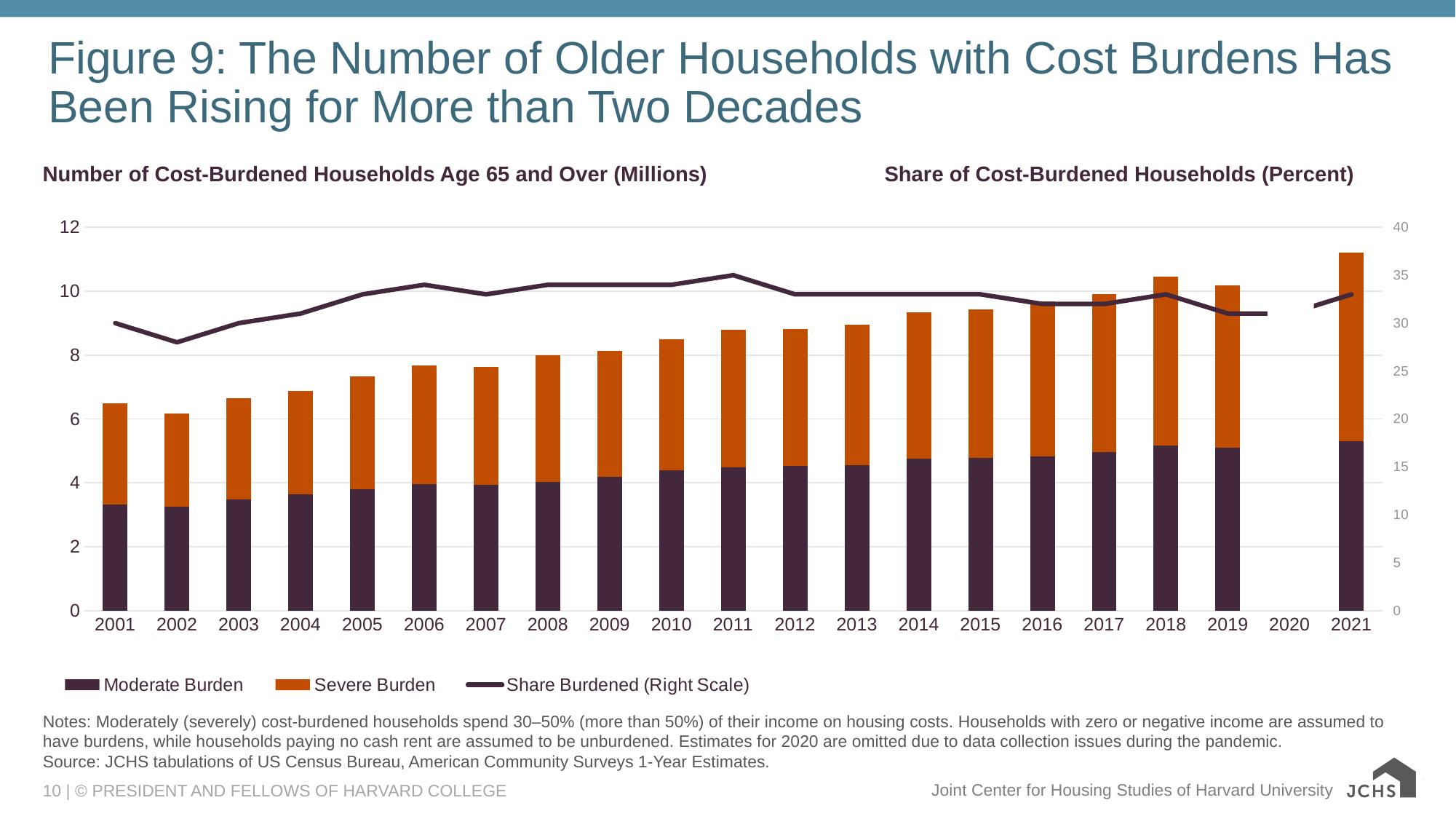

# Figure 9: The Number of Older Households with Cost Burdens Has Been Rising for More than Two Decades
Number of Cost-Burdened Households Age 65 and Over (Millions) 	             Share of Cost-Burdened Households (Percent)

### Chart

| Category | Moderate Burden | Severe Burden | Share Burdened (Right Scale) |
|---|---|---|---|
| 2001 | 3.331 | 3.157 | 30.0 |
| 2002 | 3.261 | 2.902 | 28.0 |
| 2003 | 3.477 | 3.179 | 30.0 |
| 2004 | 3.636 | 3.249 | 31.0 |
| 2005 | 3.804 | 3.539 | 33.0 |
| 2006 | 3.955 | 3.729 | 34.0 |
| 2007 | 3.948 | 3.691 | 33.0 |
| 2008 | 4.02 | 3.965 | 34.0 |
| 2009 | 4.18 | 3.95 | 34.0 |
| 2010 | 4.383 | 4.106 | 34.0 |
| 2011 | 4.489 | 4.299 | 35.0 |
| 2012 | 4.531 | 4.274 | 33.0 |
| 2013 | 4.549 | 4.398 | 33.0 |
| 2014 | 4.765 | 4.569 | 33.0 |
| 2015 | 4.775 | 4.659 | 33.0 |
| 2016 | 4.834 | 4.851 | 32.0 |
| 2017 | 4.957 | 4.96 | 32.0 |
| 2018 | 5.175 | 5.269 | 33.0 |
| 2019 | 5.095 | 5.075 | 31.0 |
| 2020 | None | None | 31.0 |
| 2021 | 5.308 | 5.889 | 33.0 |

Notes: Moderately (severely) cost-burdened households spend 30–50% (more than 50%) of their income on housing costs. Households with zero or negative income are assumed to have burdens, while households paying no cash rent are assumed to be unburdened. Estimates for 2020 are omitted due to data collection issues during the pandemic.
Source: JCHS tabulations of US Census Bureau, American Community Surveys 1-Year Estimates.